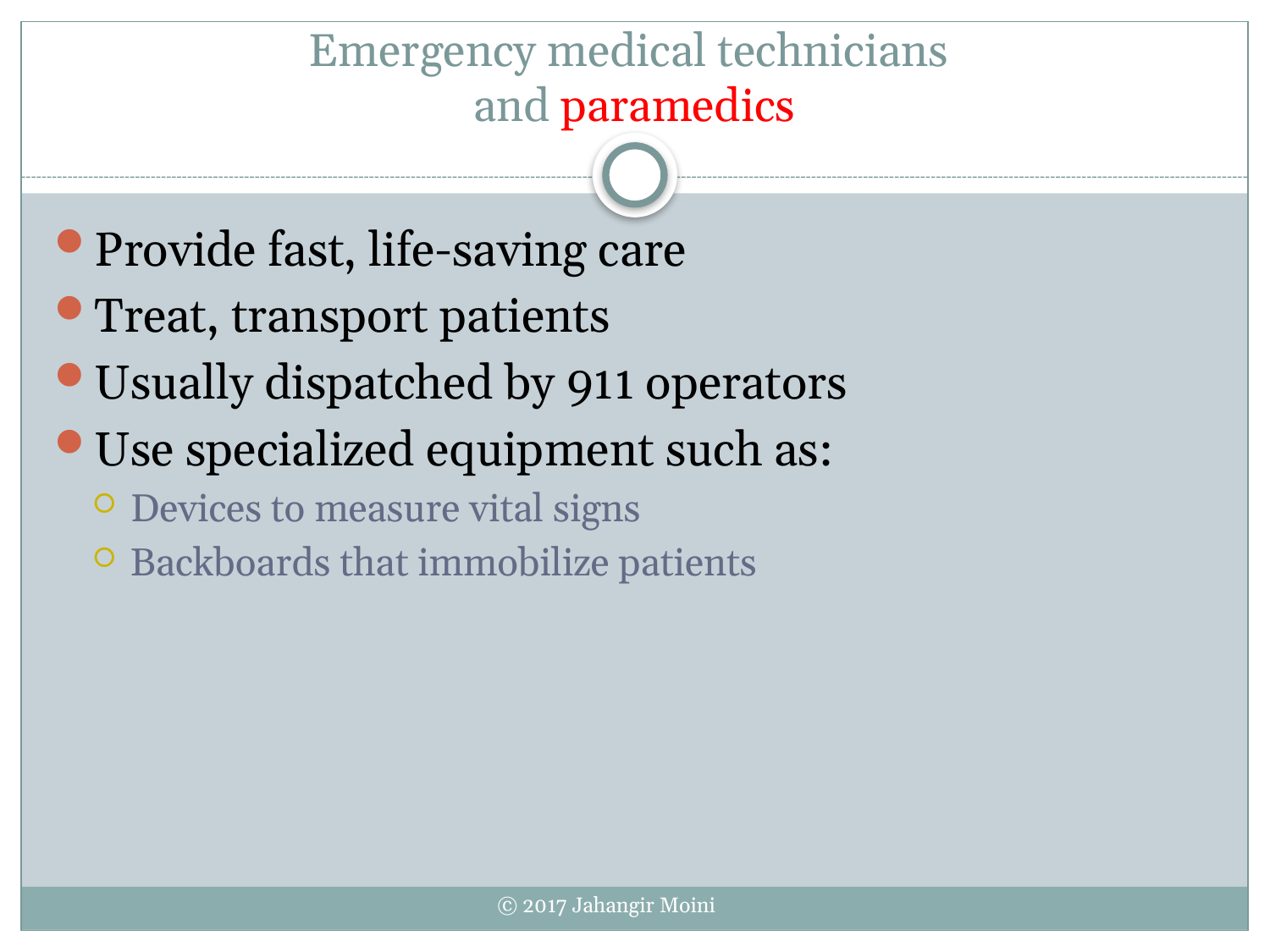

# Emergency medical technicians and paramedics
Provide fast, life-saving care
Treat, transport patients
Usually dispatched by 911 operators
Use specialized equipment such as:
Devices to measure vital signs
Backboards that immobilize patients